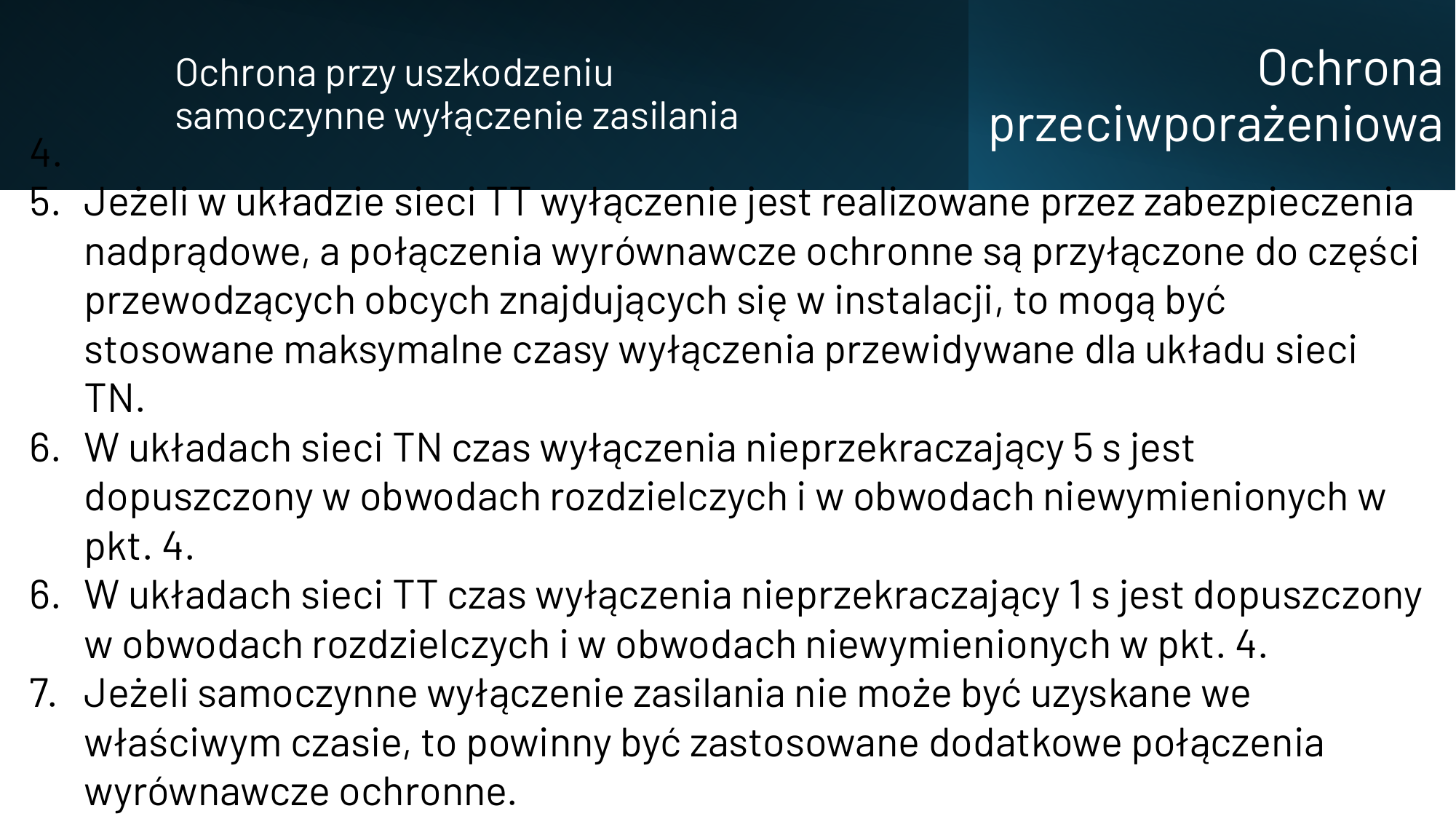

Ochrona przy uszkodzeniu samoczynne wyłączenie zasilania
Ochrona przeciwporażeniowa

Jeżeli w układzie sieci TT wyłączenie jest realizowane przez zabezpieczenia nadprądowe, a połączenia wyrównawcze ochronne są przyłączone do części przewodzących obcych znajdujących się w instalacji, to mogą być stosowane maksymalne czasy wyłączenia przewidywane dla układu sieci TN.
W układach sieci TN czas wyłączenia nieprzekraczający 5 s jest dopuszczony w obwodach rozdzielczych i w obwodach niewymienionych w pkt. 4.
W układach sieci TT czas wyłączenia nieprzekraczający 1 s jest dopuszczony w obwodach rozdzielczych i w obwodach niewymienionych w pkt. 4.
Jeżeli samoczynne wyłączenie zasilania nie może być uzyskane we właściwym czasie, to powinny być zastosowane dodatkowe połączenia wyrównawcze ochronne.